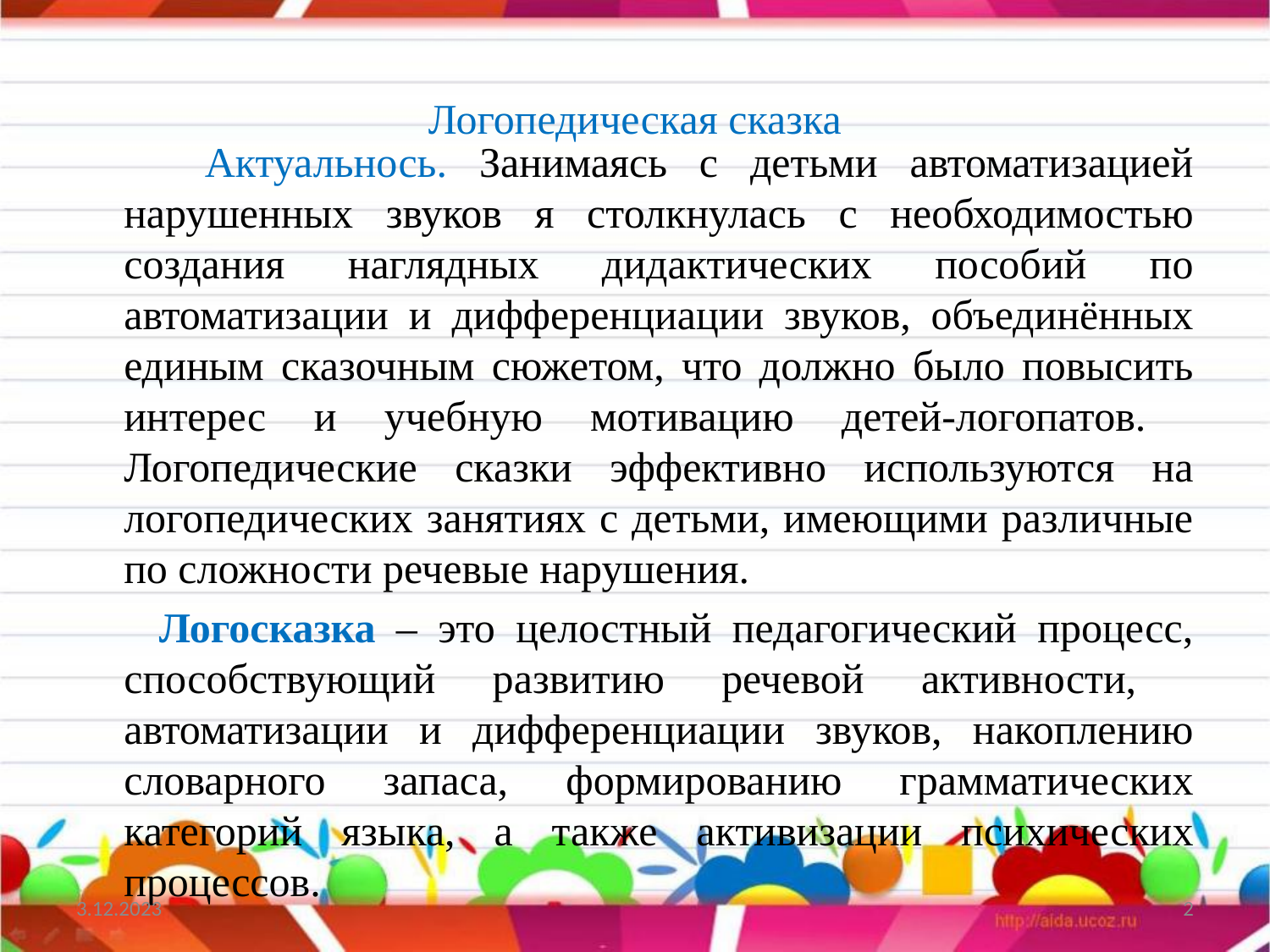

# Логопедическая сказка
    Актуальнось. Занимаясь с детьми автоматизацией нарушенных звуков я столкнулась с необходимостью создания наглядных дидактических пособий по автоматизации и дифференциации звуков, объединённых единым сказочным сюжетом, что должно было повысить интерес и учебную мотивацию детей-логопатов.  Логопедические сказки эффективно используются на логопедических занятиях с детьми, имеющими различные по сложности речевые нарушения.
    Логосказка – это целостный педагогический процесс, способствующий развитию речевой активности,  автоматизации и дифференциации звуков, накоплению словарного запаса, формированию грамматических категорий языка, а также активизации психических процессов.
3.12.2023
2